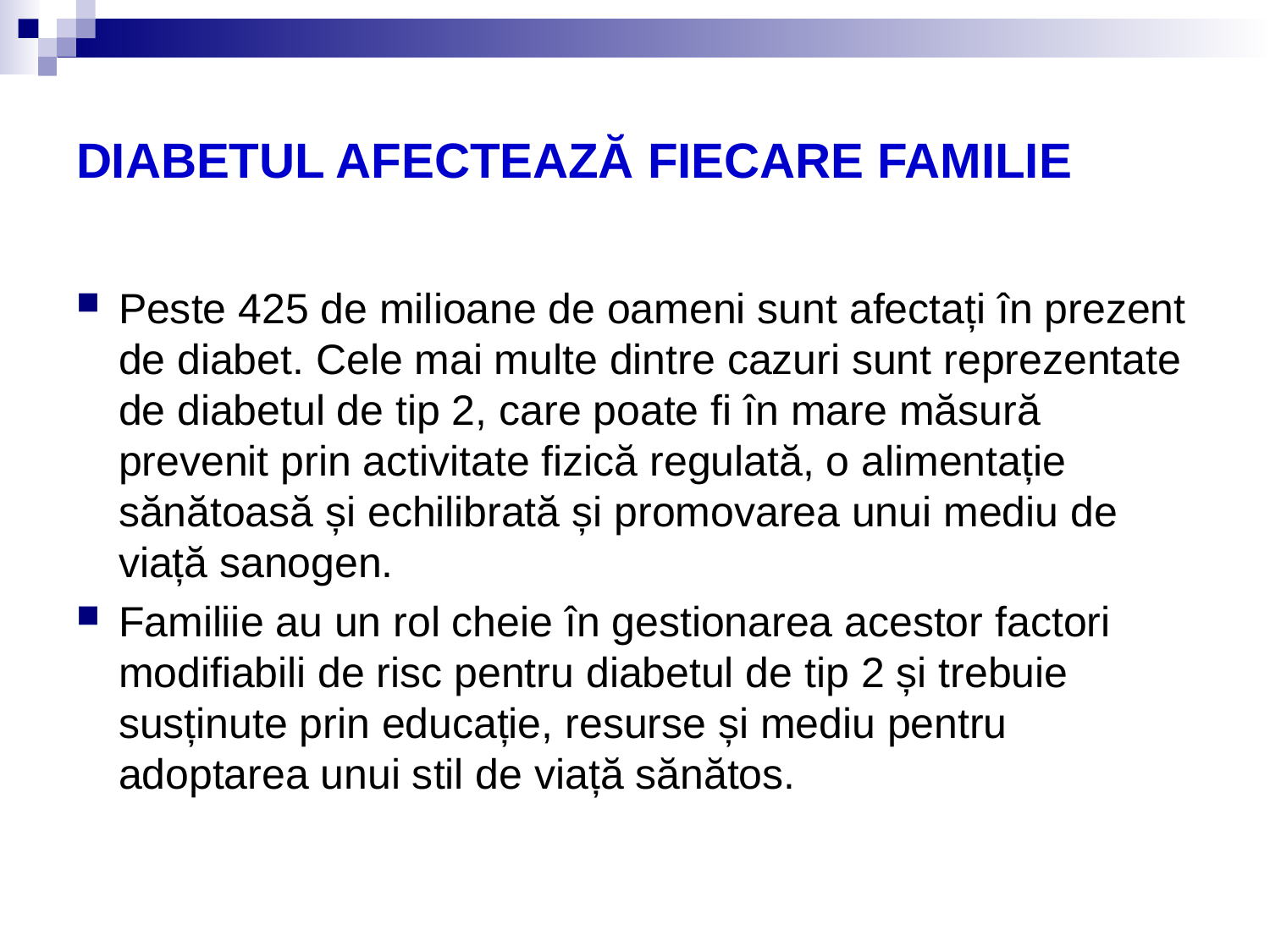

# DIABETUL AFECTEAZĂ FIECARE FAMILIE
Peste 425 de milioane de oameni sunt afectați în prezent de diabet. Cele mai multe dintre cazuri sunt reprezentate de diabetul de tip 2, care poate fi în mare măsură prevenit prin activitate fizică regulată, o alimentație sănătoasă și echilibrată și promovarea unui mediu de viață sanogen.
Familiie au un rol cheie în gestionarea acestor factori modifiabili de risc pentru diabetul de tip 2 și trebuie susținute prin educație, resurse și mediu pentru adoptarea unui stil de viață sănătos.